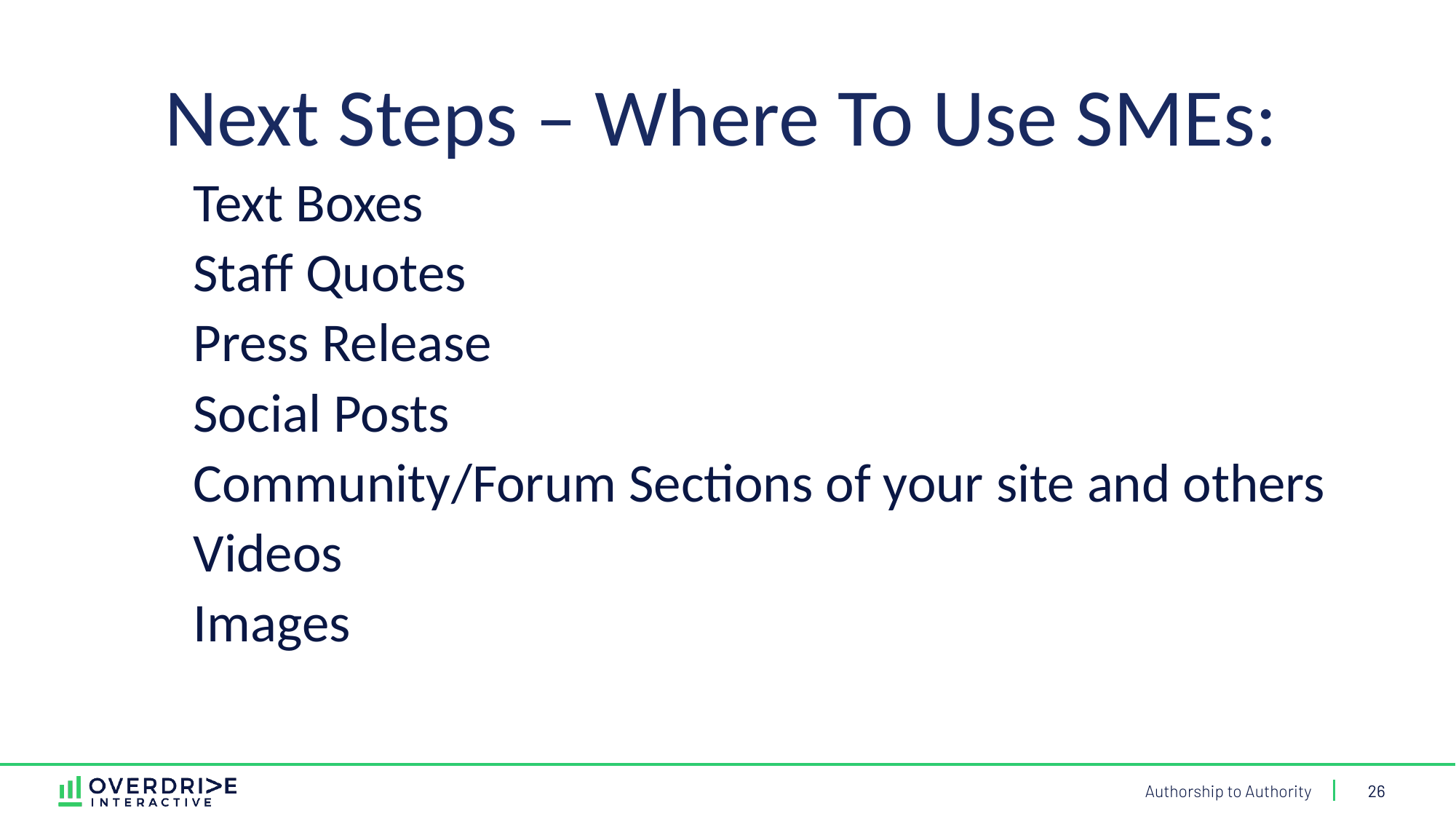

# Next Steps – Where To Use SMEs:
Text Boxes
Staff Quotes
Press Release
Social Posts
Community/Forum Sections of your site and others
Videos
Images